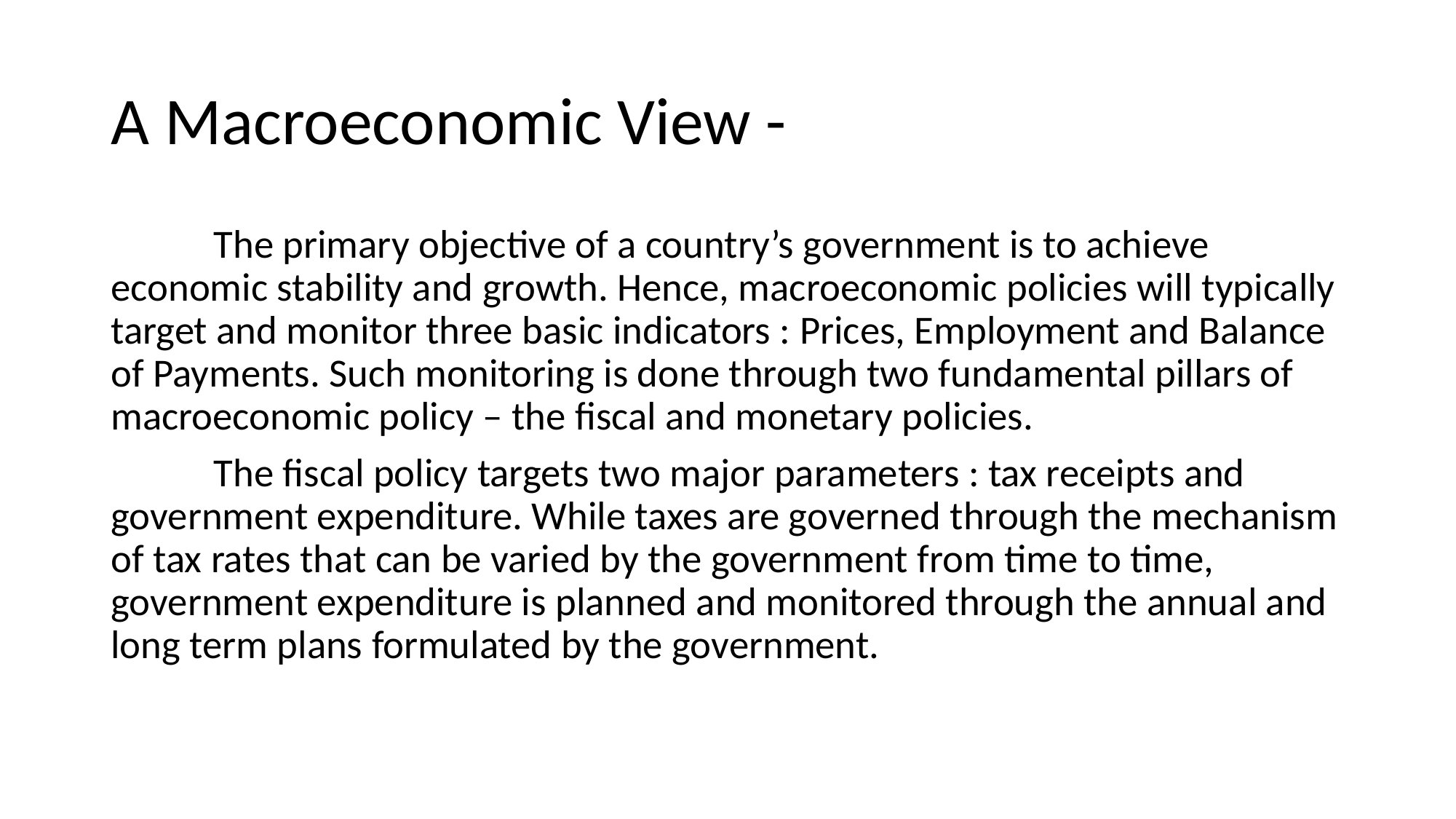

# A Macroeconomic View -
	The primary objective of a country’s government is to achieve economic stability and growth. Hence, macroeconomic policies will typically target and monitor three basic indicators : Prices, Employment and Balance of Payments. Such monitoring is done through two fundamental pillars of macroeconomic policy – the fiscal and monetary policies.
	The fiscal policy targets two major parameters : tax receipts and government expenditure. While taxes are governed through the mechanism of tax rates that can be varied by the government from time to time, government expenditure is planned and monitored through the annual and long term plans formulated by the government.